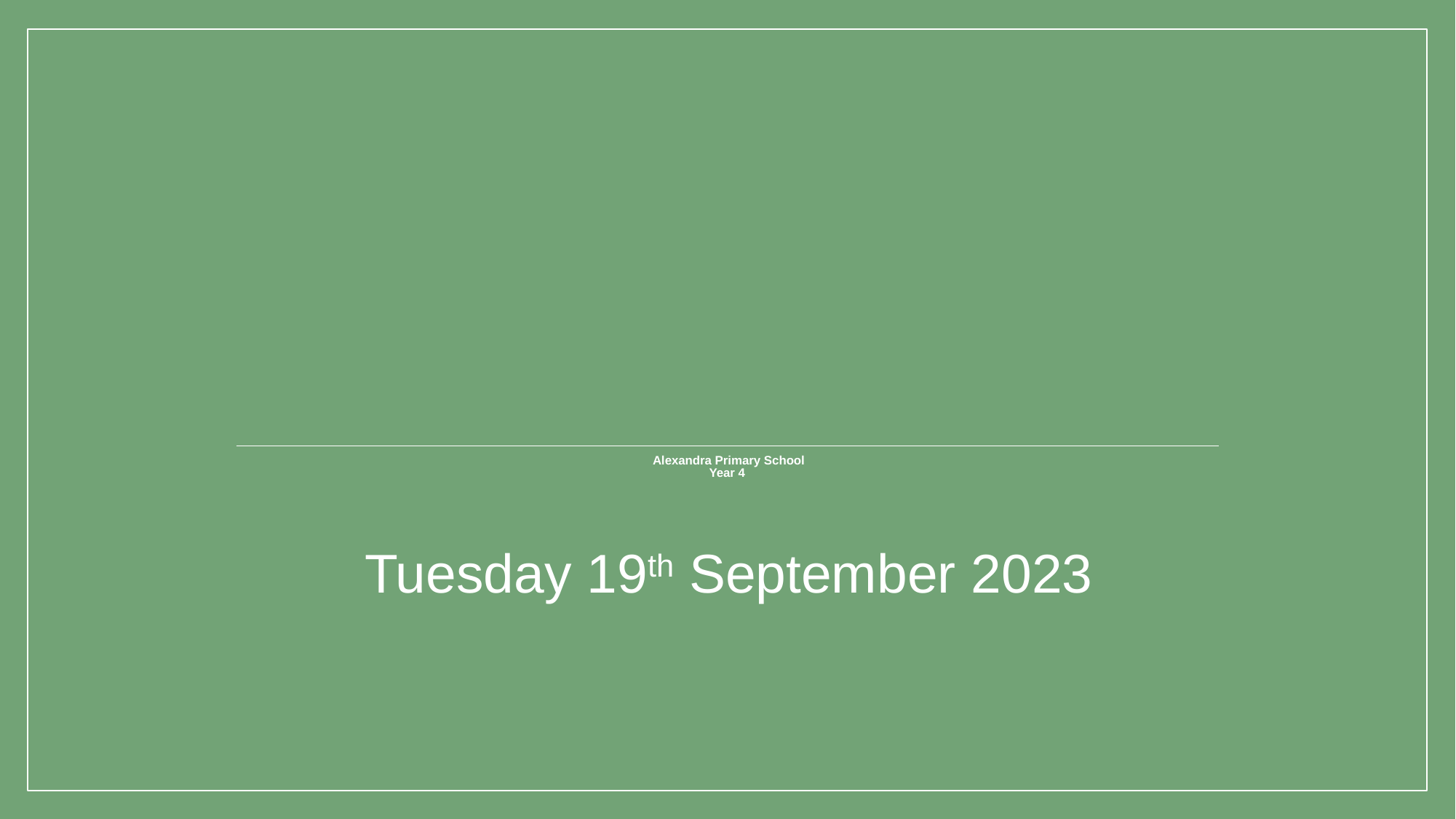

# Alexandra Primary School Year 4
Tuesday 19th September 2023